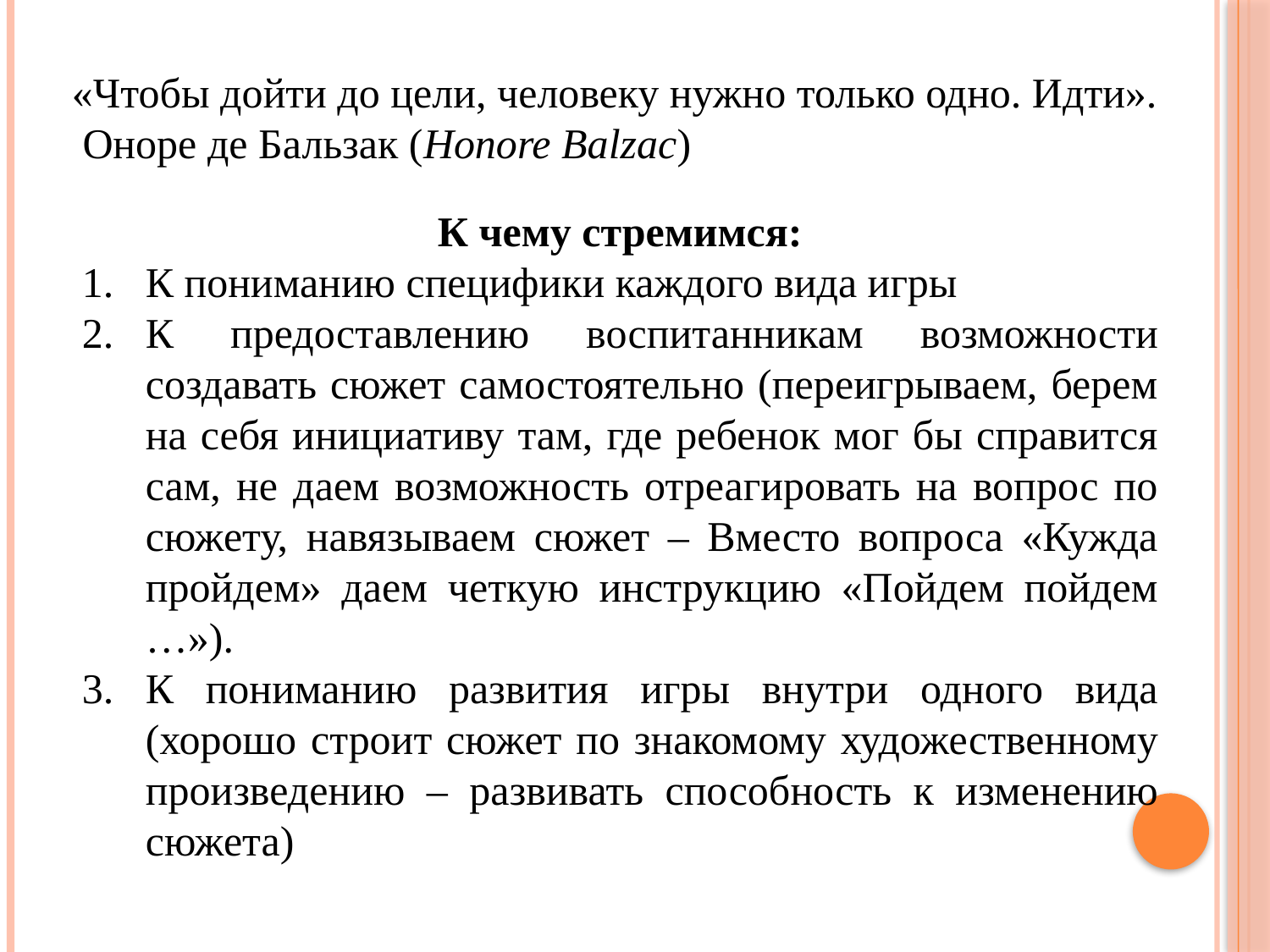

«Чтобы дойти до цели, человеку нужно только одно. Идти».
 Оноре де Бальзак (Honore Balzac)
К чему стремимся:
К пониманию специфики каждого вида игры
К предоставлению воспитанникам возможности создавать сюжет самостоятельно (переигрываем, берем на себя инициативу там, где ребенок мог бы справится сам, не даем возможность отреагировать на вопрос по сюжету, навязываем сюжет – Вместо вопроса «Кужда пройдем» даем четкую инструкцию «Пойдем пойдем …»).
К пониманию развития игры внутри одного вида (хорошо строит сюжет по знакомому художественному произведению – развивать способность к изменению сюжета)